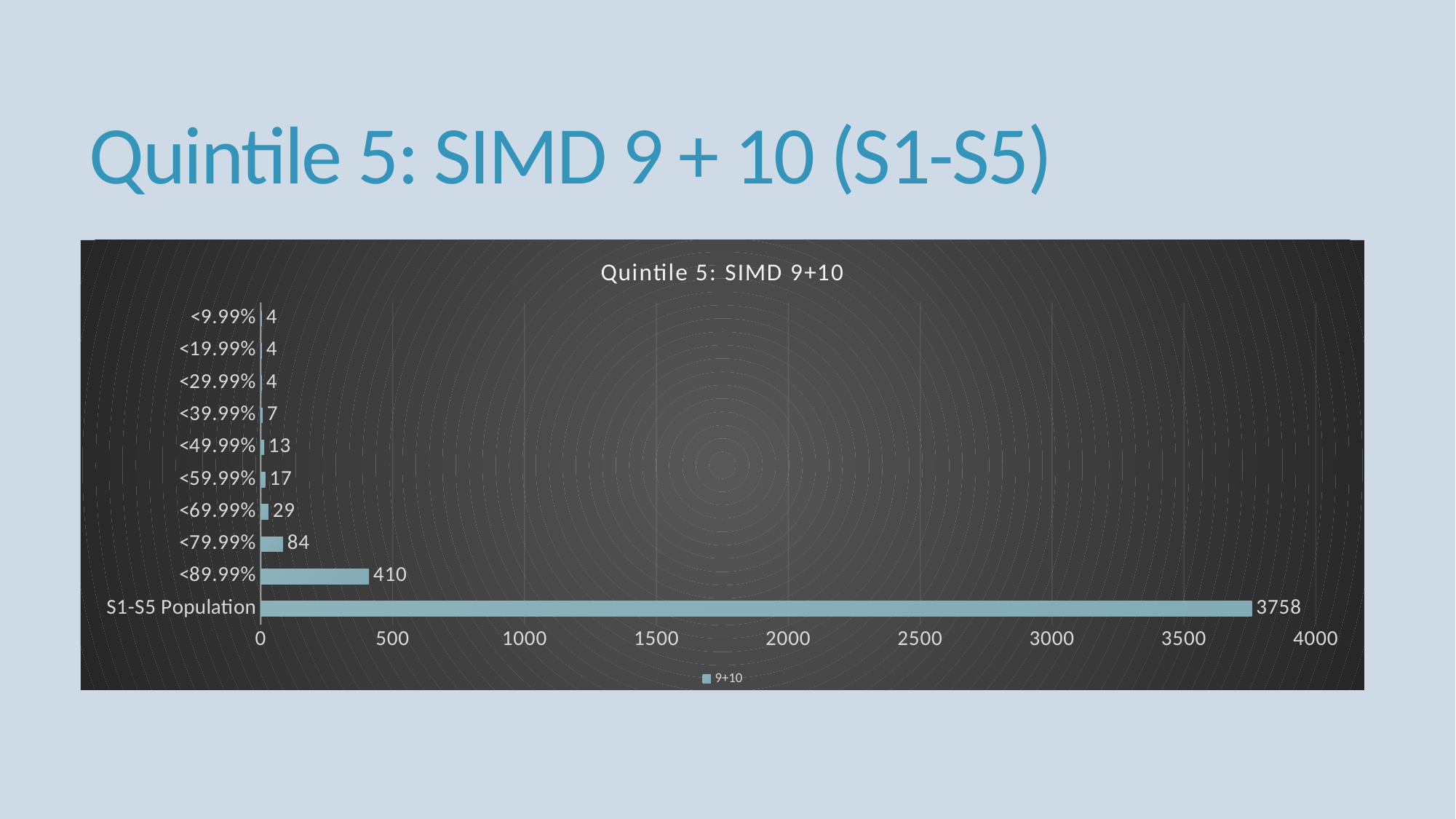

# Quintile 5: SIMD 9 + 10 (S1-S5)

### Chart: Quintile 5: SIMD 9+10

| Category | 9+10 |
|---|---|
| S1-S5 Population | 3758.0 |
| <89.99% | 410.0 |
| <79.99% | 84.0 |
| <69.99% | 29.0 |
| <59.99% | 17.0 |
| <49.99% | 13.0 |
| <39.99% | 7.0 |
| <29.99% | 4.0 |
| <19.99% | 4.0 |
| <9.99% | 4.0 |